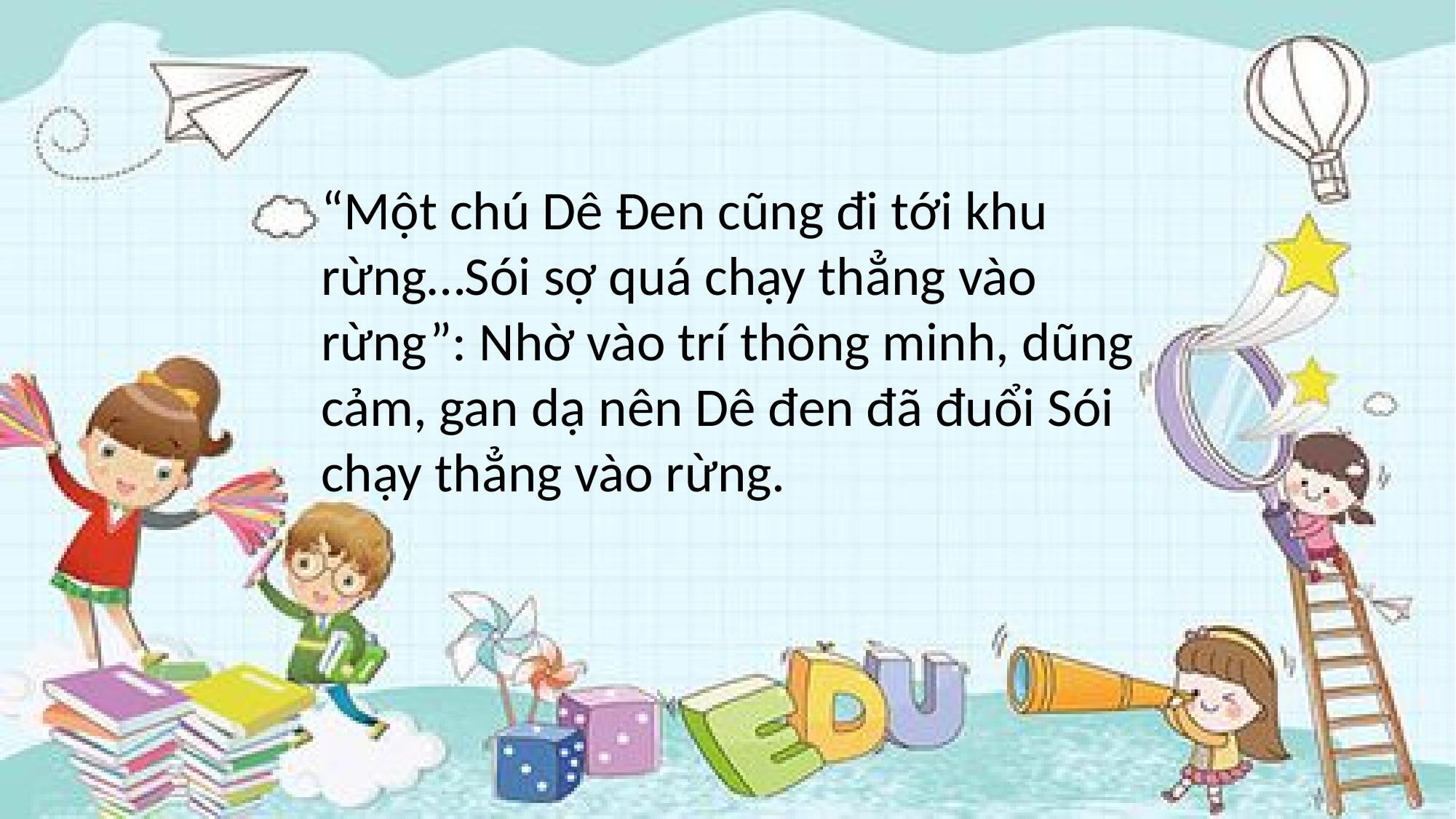

#
“Một chú Dê Đen cũng đi tới khu rừng…Sói sợ quá chạy thẳng vào rừng”: Nhờ vào trí thông minh, dũng cảm, gan dạ nên Dê đen đã đuổi Sói chạy thẳng vào rừng.